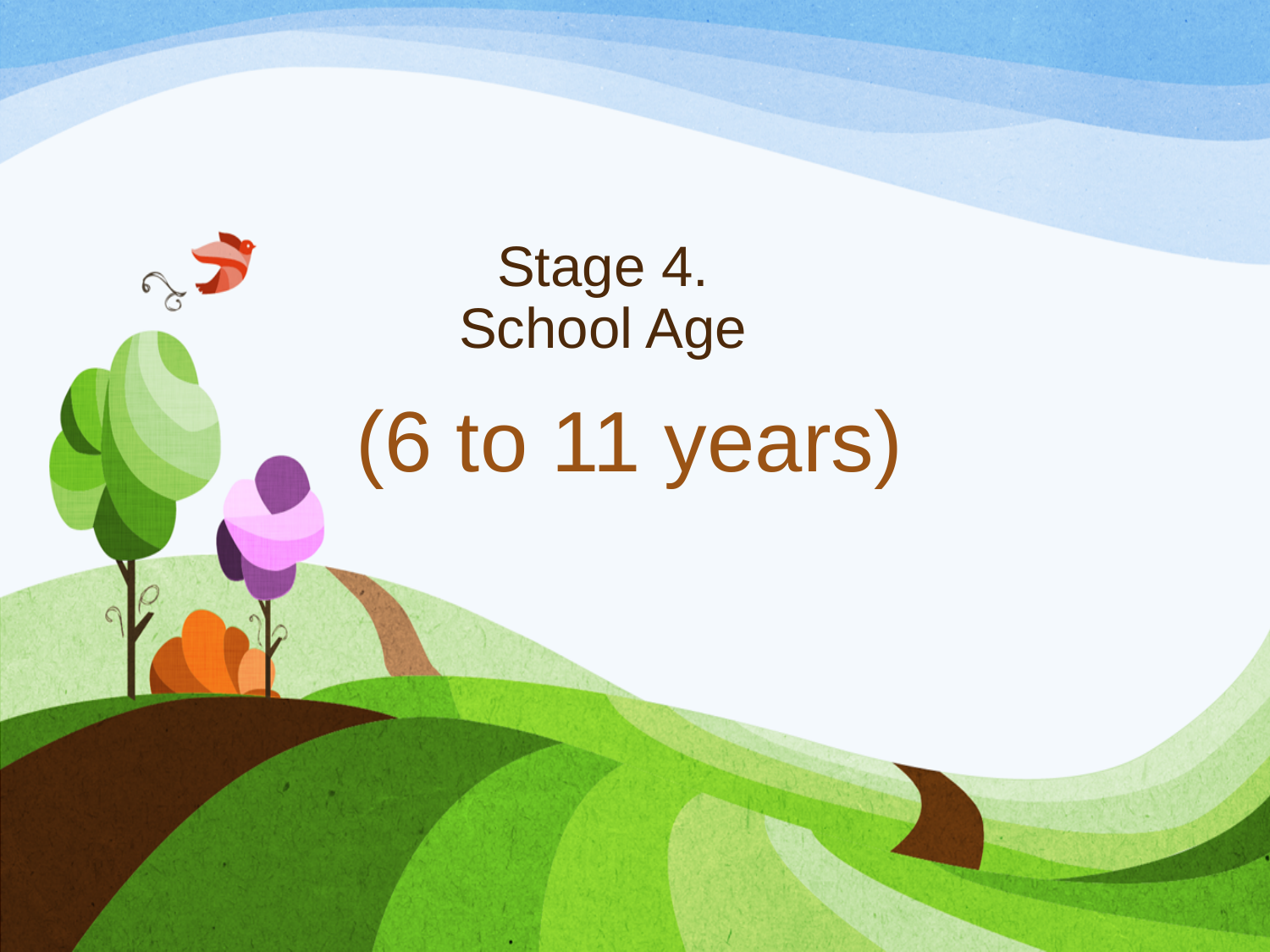

# Stage 4. School Age
(6 to 11 years)